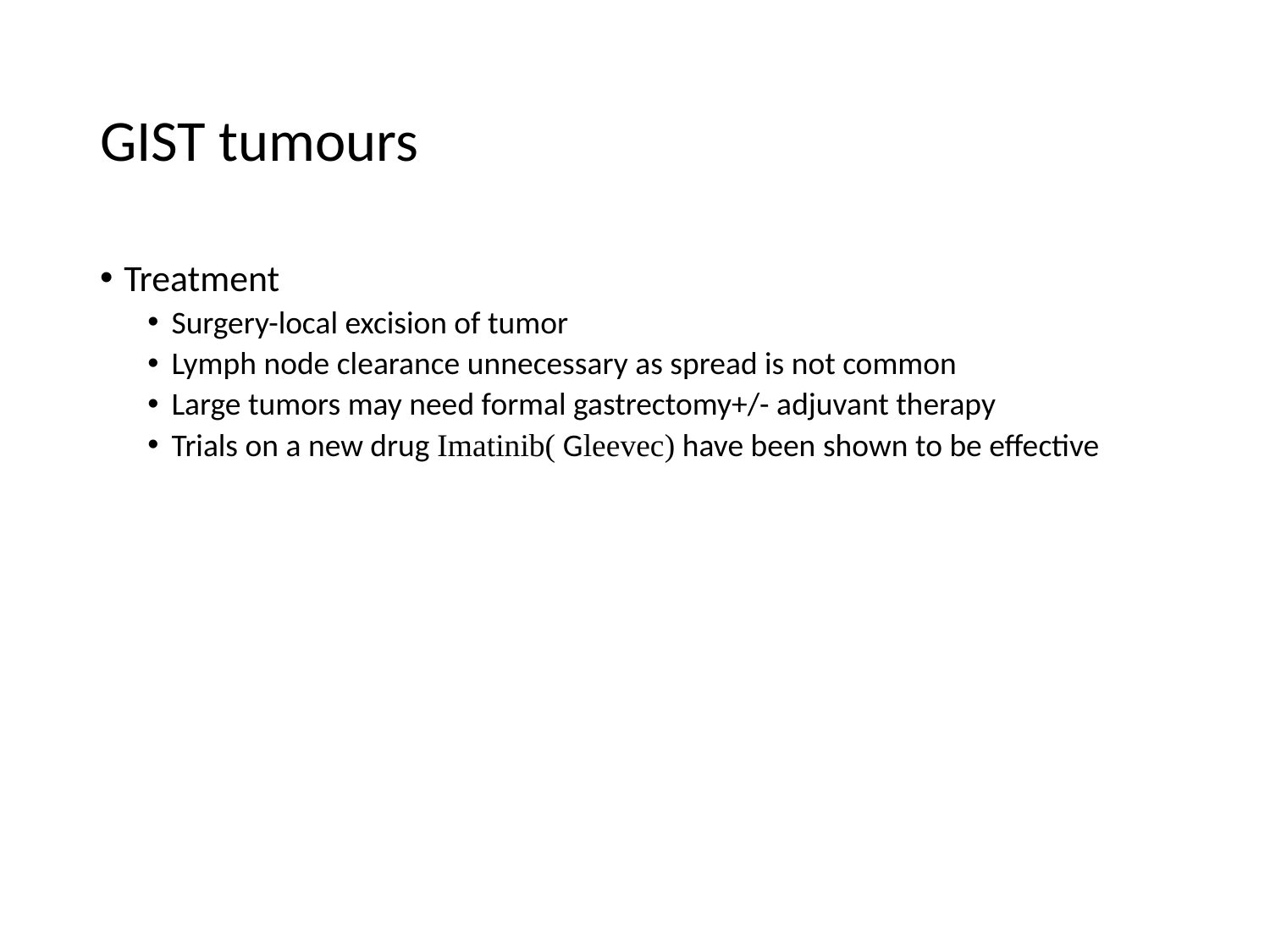

# GIST tumours
Treatment
Surgery-local excision of tumor
Lymph node clearance unnecessary as spread is not common
Large tumors may need formal gastrectomy+/- adjuvant therapy
Trials on a new drug Imatinib( Gleevec) have been shown to be effective